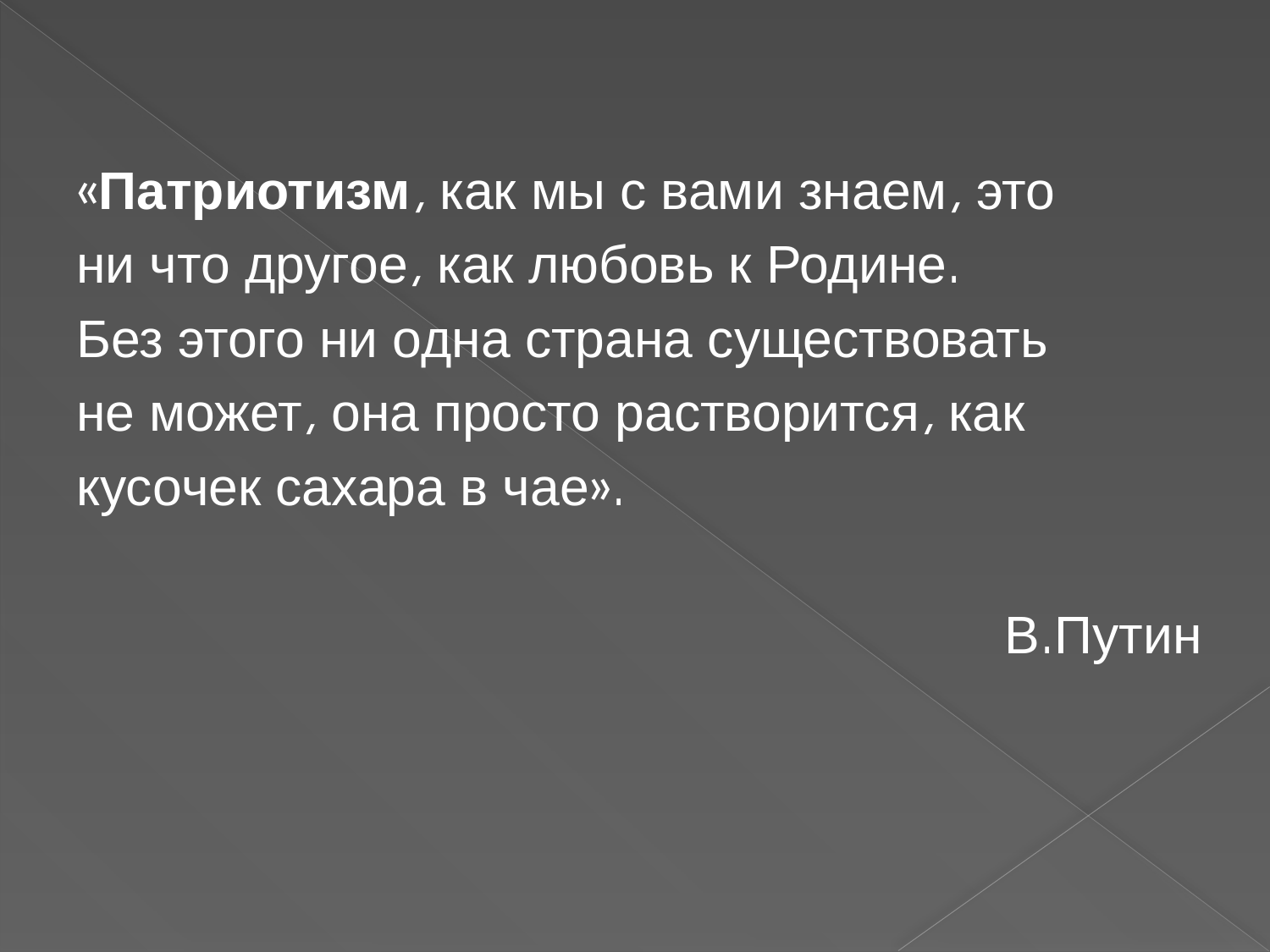

«Патриотизм, как мы с вами знаем, это
ни что другое, как любовь к Родине.
Без этого ни одна страна существовать
не может, она просто растворится, как
кусочек сахара в чае».

В.Путин